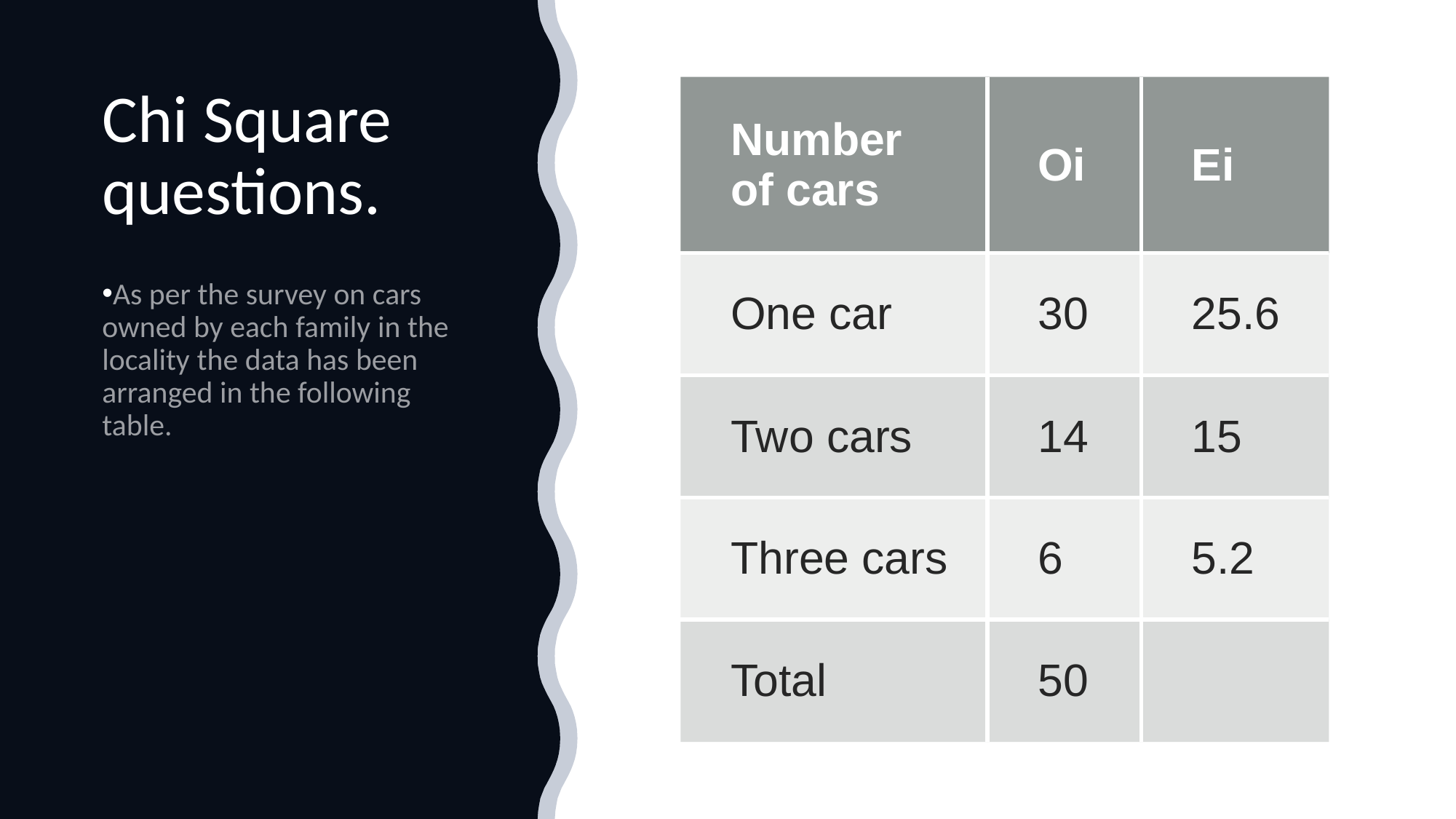

| Number of cars | Oi | Ei |
| --- | --- | --- |
| One car | 30 | 25.6 |
| Two cars | 14 | 15 |
| Three cars | 6 | 5.2 |
| Total | 50 |  |
# Chi Square questions.
As per the survey on cars owned by each family in the locality the data has been arranged in the following table.